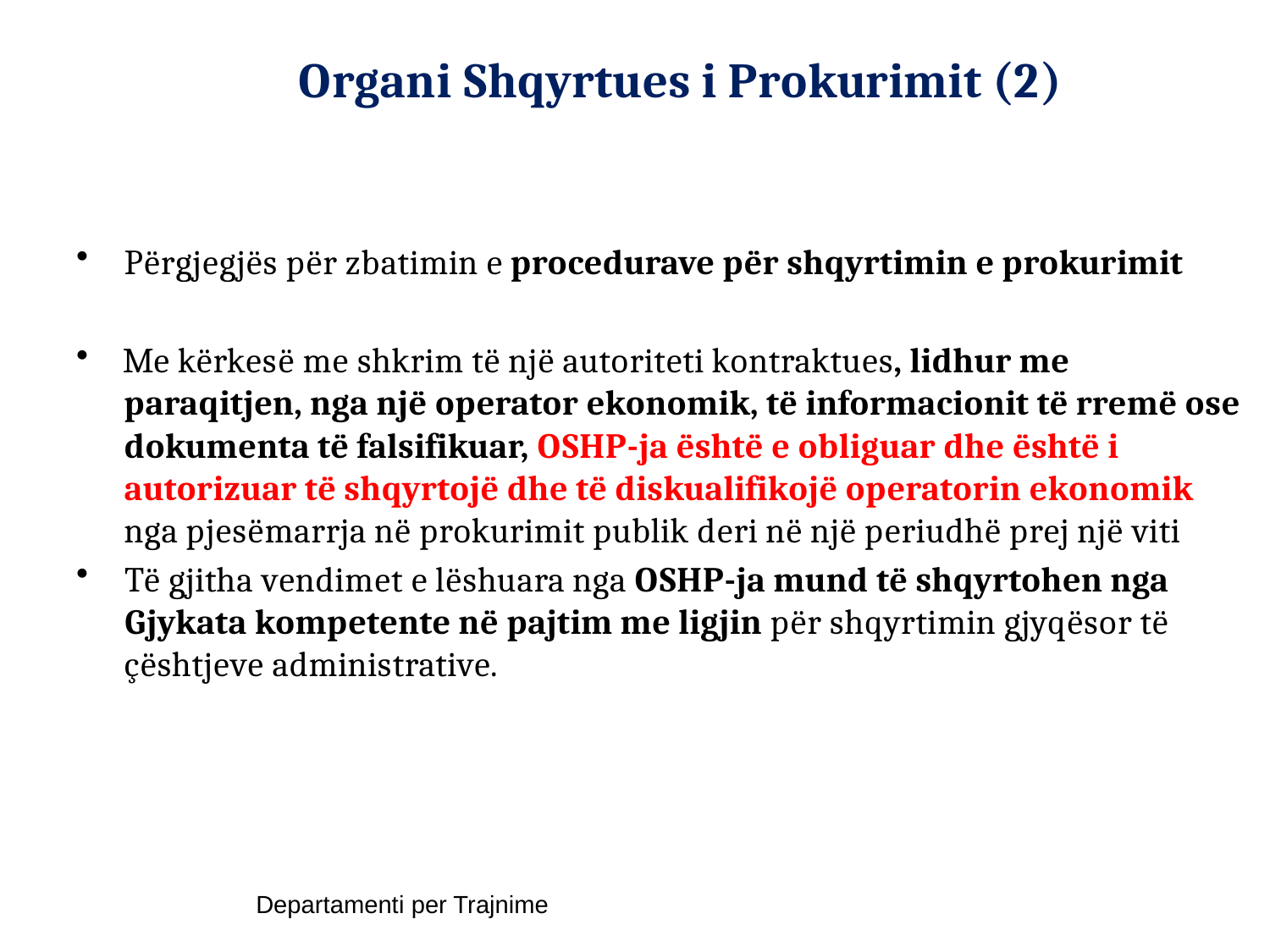

# Organi Shqyrtues i Prokurimit (2)
Përgjegjës për zbatimin e procedurave për shqyrtimin e prokurimit

Me kërkesë me shkrim të një autoriteti kontraktues, lidhur me paraqitjen, nga një operator ekonomik, të informacionit të rremë ose dokumenta të falsifikuar, OSHP-ja është e obliguar dhe është i autorizuar të shqyrtojë dhe të diskualifikojë operatorin ekonomik nga pjesëmarrja në prokurimit publik deri në një periudhë prej një viti
Të gjitha vendimet e lëshuara nga OSHP-ja mund të shqyrtohen nga Gjykata kompetente në pajtim me ligjin për shqyrtimin gjyqësor të çështjeve administrative.

Departamenti per Trajnime
41